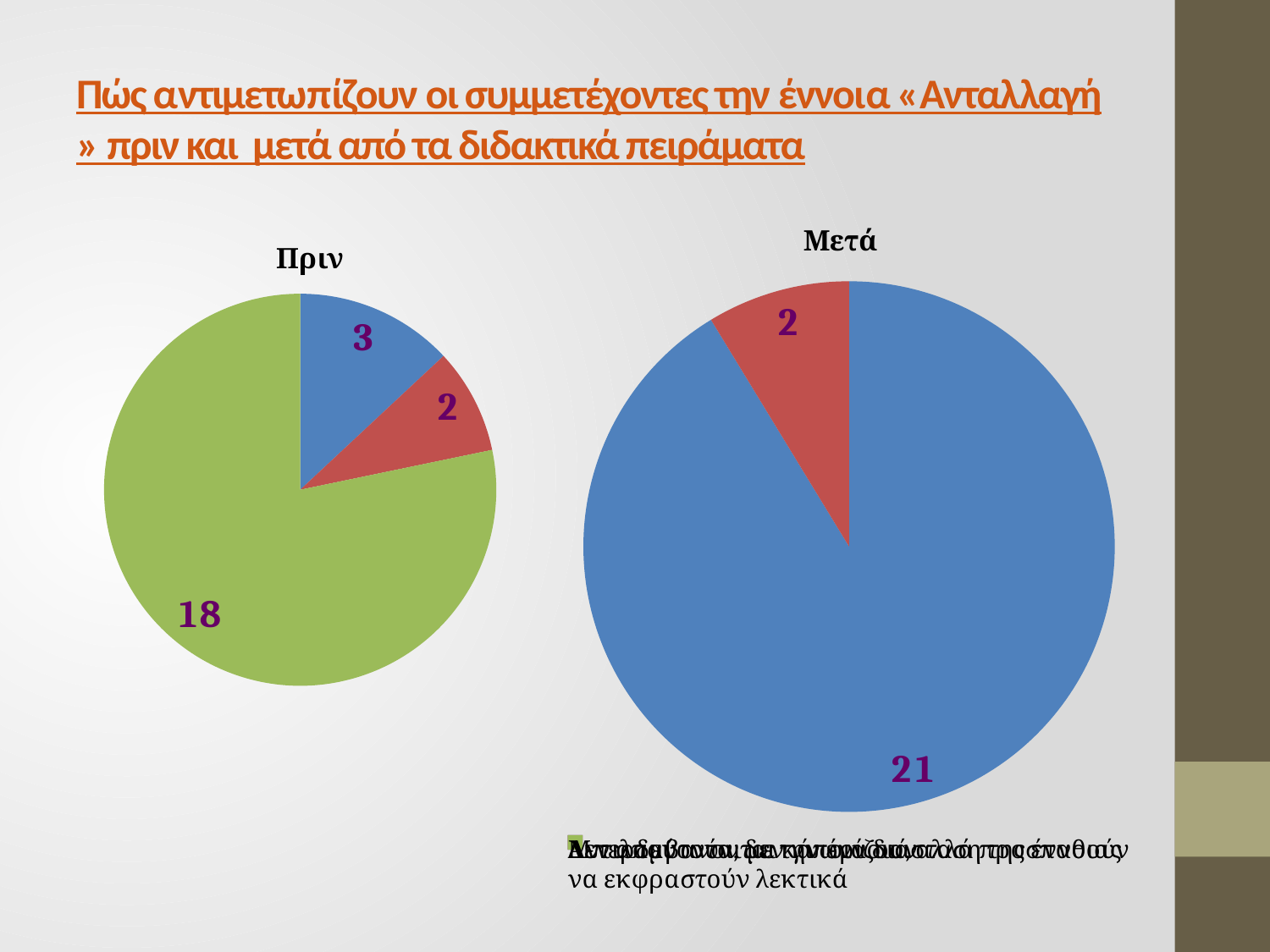

# Πώς αντιμετωπίζουν οι συμμετέχοντες την έννοια «Ανταλλαγή» πριν και  μετά από τα διδακτικά πειράματα

### Chart: Μετά

| Category | Πώς αντιμετωπίζουν οι συμμετέχοντες την έννοια «Αξία» μετά τις εφαρμογές  |
|---|---|
| Αντιλαμβανονται κάποια διάσταση της έννοιας | 21.0 |
| Μπερδεύονται με την έννοια, αλλά προσπαθούν να εκφραστούν λεκτικά | 2.0 |
| Δεν απαντούν, δεν γνωρίζουν | 0.0 |

### Chart: Πριν

| Category | Sales |
|---|---|
| Αντιλαμβανονται κάποια διάσταση της έννοιας | 3.0 |
| Μπερδεύονται με την έννοια, αλλά προσπαθούν να εκφραστούν λεκτικά | 2.0 |
| Δεν απαντούν, δεν γνωρίζουν | 18.0 |